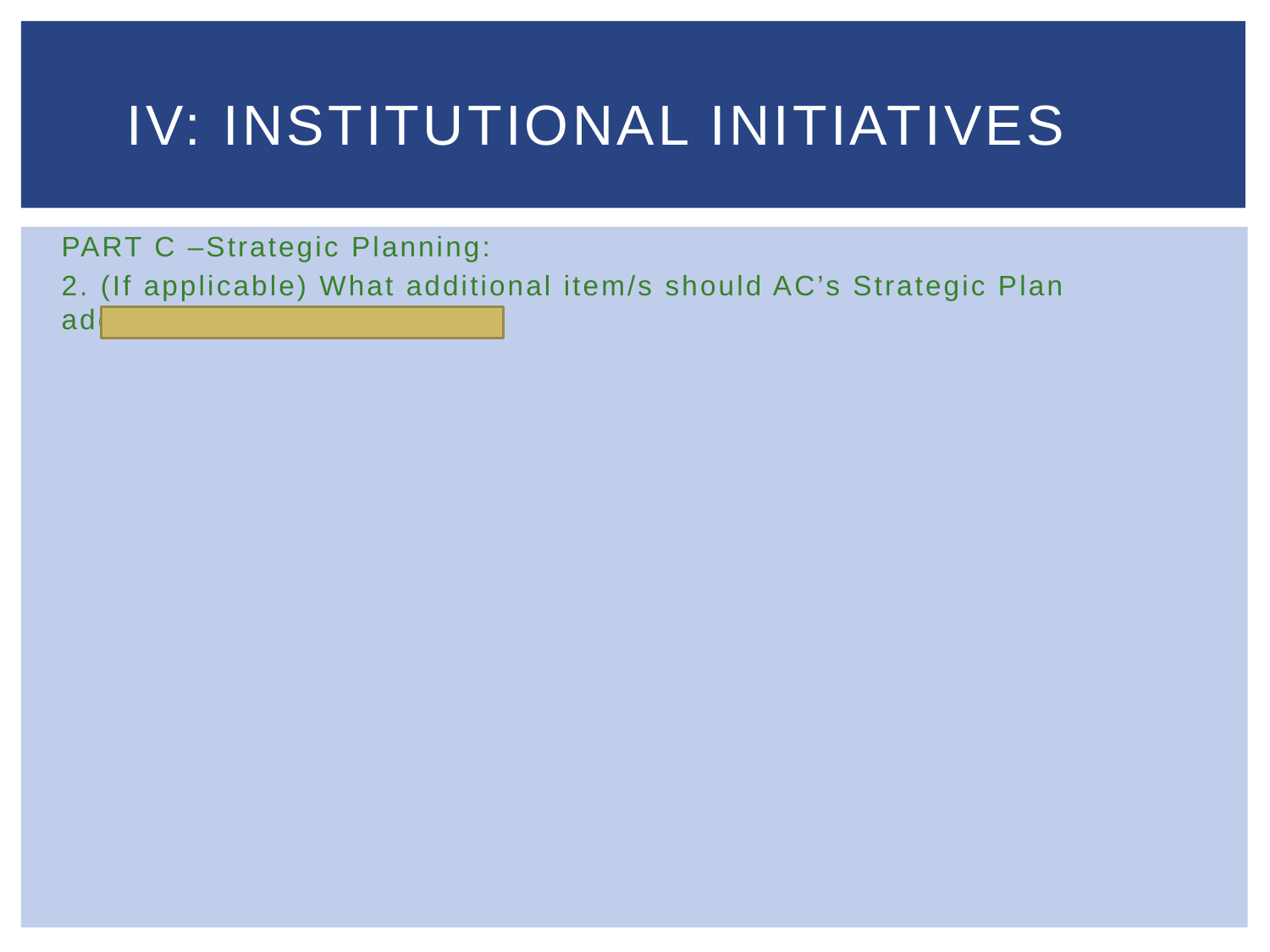

# IV: Institutional Initiatives
PART C –Strategic Planning:
2. (If applicable) What additional item/s should AC’s Strategic Plan address?